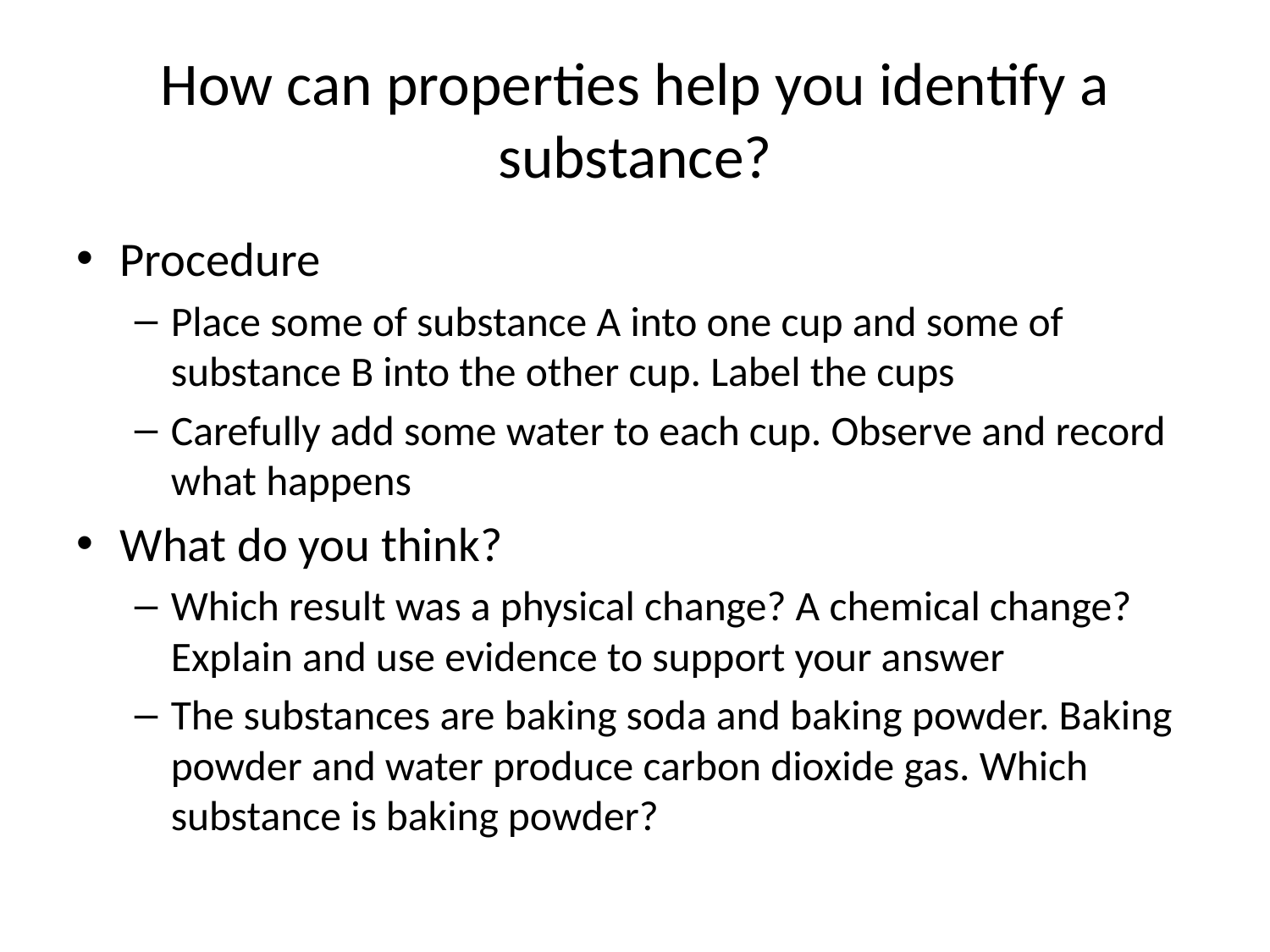

# How can properties help you identify a substance?
Procedure
Place some of substance A into one cup and some of substance B into the other cup. Label the cups
Carefully add some water to each cup. Observe and record what happens
What do you think?
Which result was a physical change? A chemical change? Explain and use evidence to support your answer
The substances are baking soda and baking powder. Baking powder and water produce carbon dioxide gas. Which substance is baking powder?